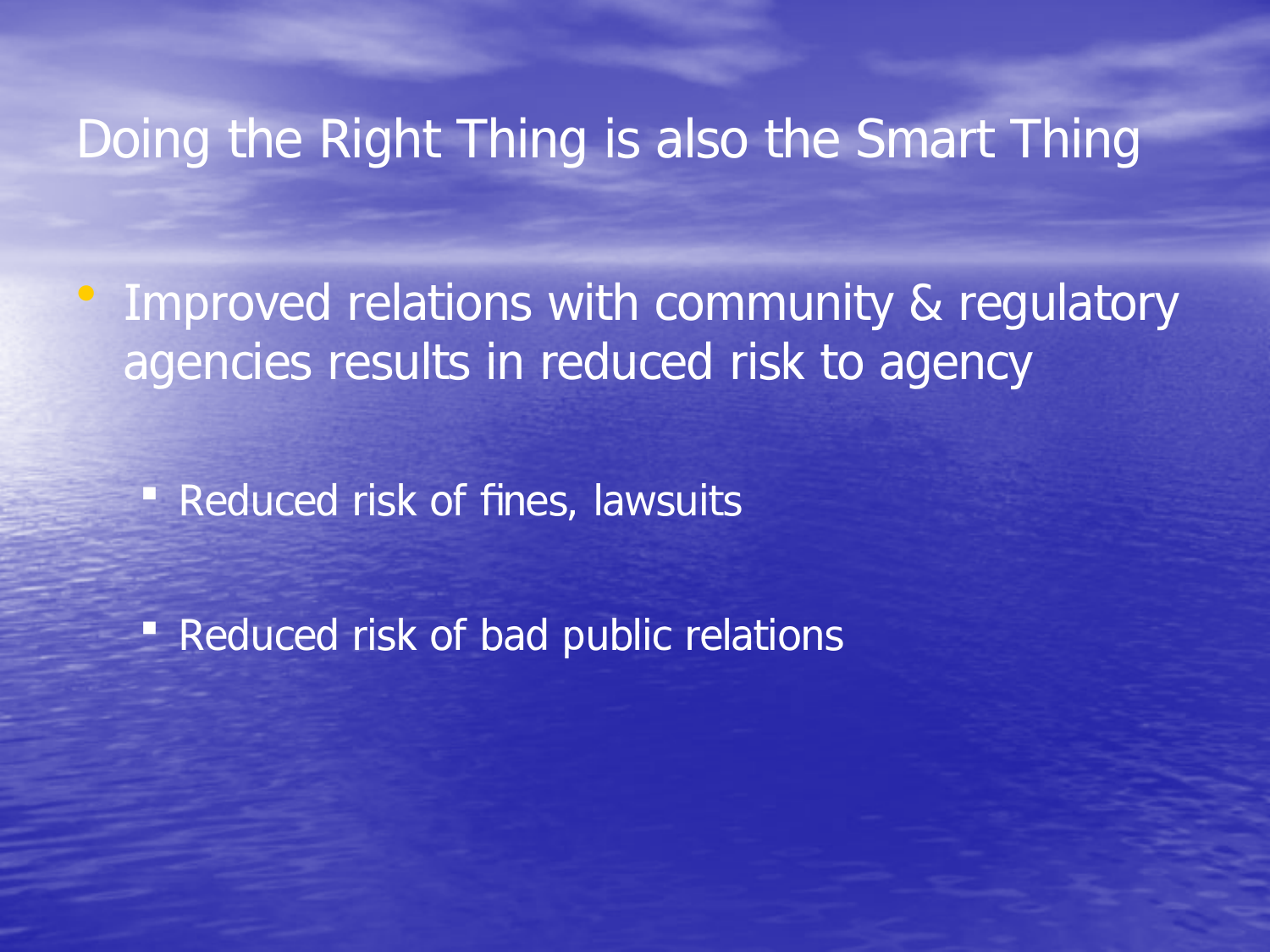

# Doing the Right Thing is also the Smart Thing
Improved relations with community & regulatory agencies results in reduced risk to agency

Reduced risk of fines, lawsuits

Reduced risk of bad public relations